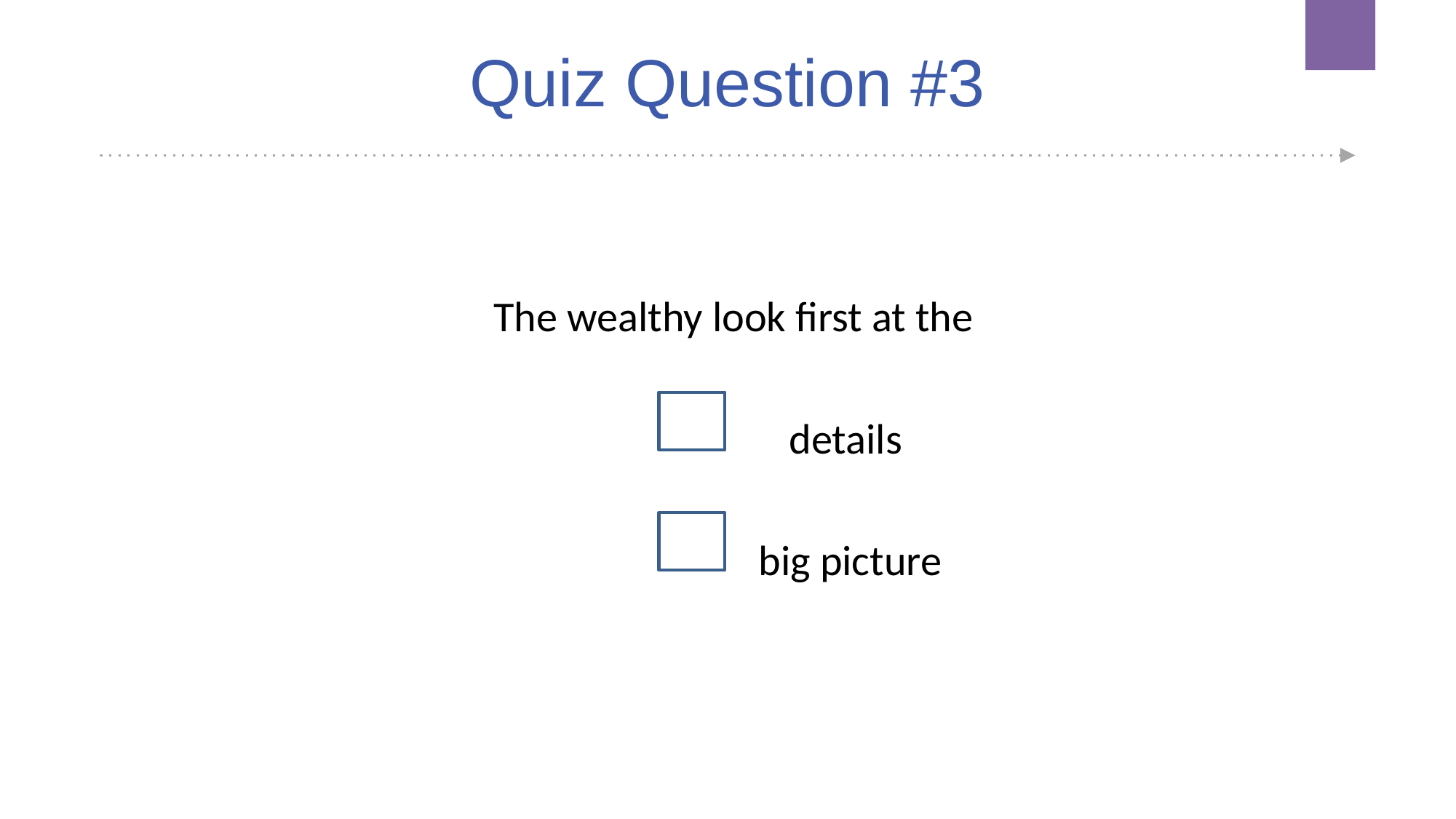

# Quiz Question #3

The wealthy look first at the

			details

			big picture